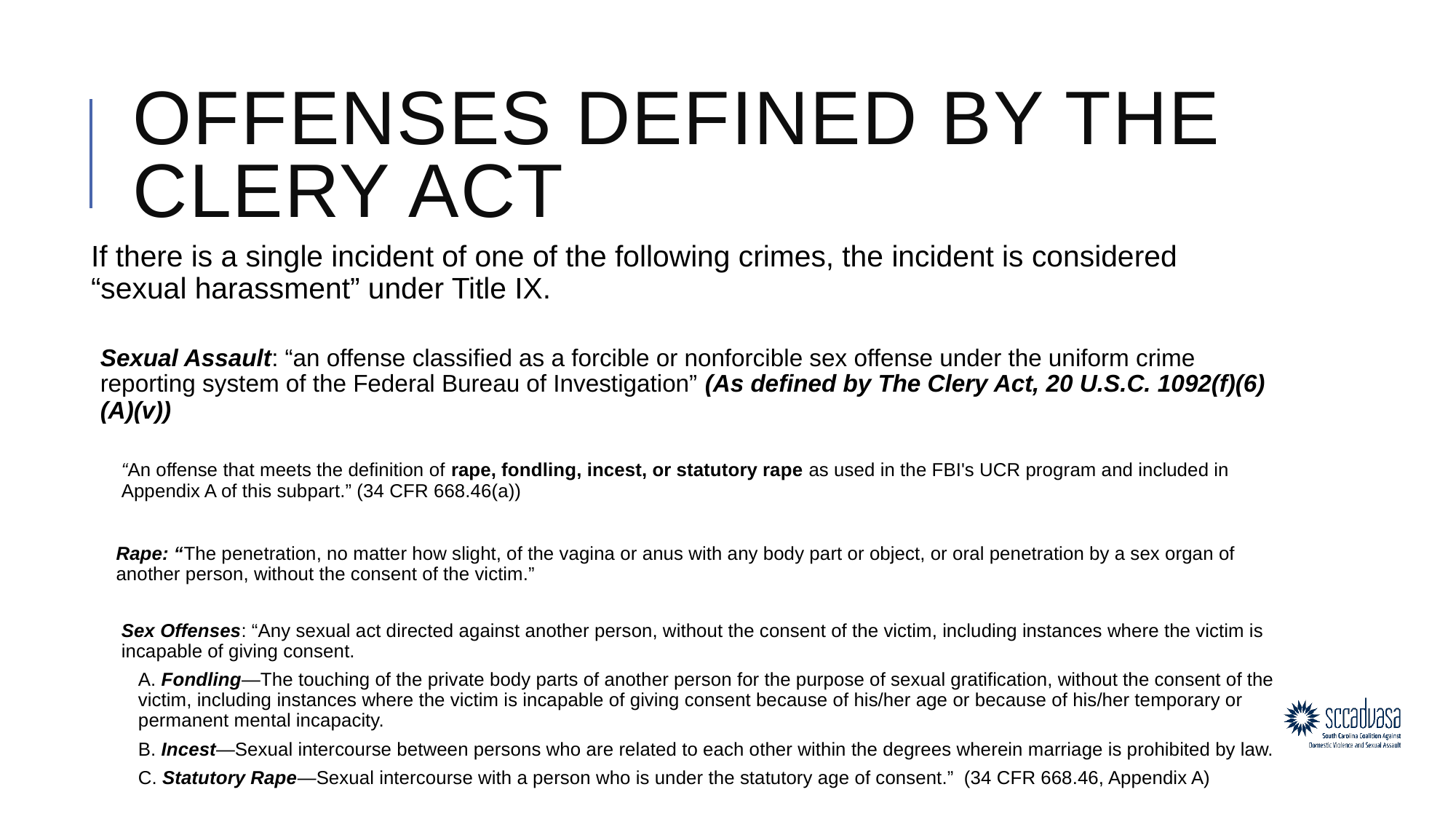

# offenses defined by the Clery Act
If there is a single incident of one of the following crimes, the incident is considered “sexual harassment” under Title IX.

Sexual Assault: “an offense classified as a forcible or nonforcible sex offense under the uniform crime reporting system of the Federal Bureau of Investigation” (As defined by The Clery Act, 20 U.S.C. 1092(f)(6)(A)(v))

“An offense that meets the definition of rape, fondling, incest, or statutory rape as used in the FBI's UCR program and included in Appendix A of this subpart.” (34 CFR 668.46(a))

Rape: “The penetration, no matter how slight, of the vagina or anus with any body part or object, or oral penetration by a sex organ of another person, without the consent of the victim.”

Sex Offenses: “Any sexual act directed against another person, without the consent of the victim, including instances where the victim is incapable of giving consent.
A. Fondling—The touching of the private body parts of another person for the purpose of sexual gratification, without the consent of the victim, including instances where the victim is incapable of giving consent because of his/her age or because of his/her temporary or permanent mental incapacity.
B. Incest—Sexual intercourse between persons who are related to each other within the degrees wherein marriage is prohibited by law.
C. Statutory Rape—Sexual intercourse with a person who is under the statutory age of consent.”  (34 CFR 668.46, Appendix A)